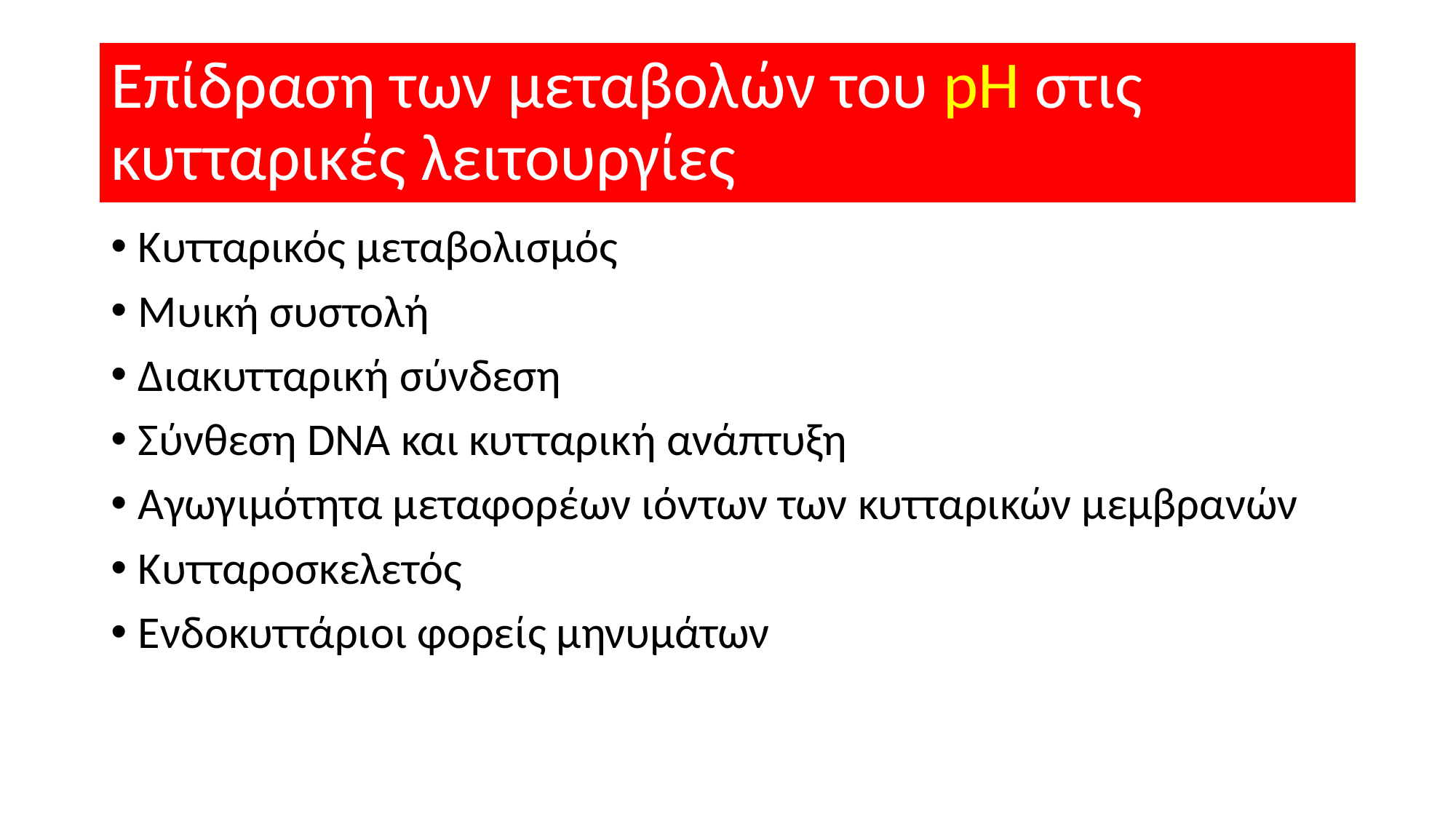

# Επίδραση των μεταβολών του pH στις κυτταρικές λειτουργίες
Κυτταρικός μεταβολισμός
Μυική συστολή
Διακυτταρική σύνδεση
Σύνθεση DNA και κυτταρική ανάπτυξη
Αγωγιμότητα μεταφορέων ιόντων των κυτταρικών μεμβρανών
Κυτταροσκελετός
Ενδοκυττάριοι φορείς μηνυμάτων